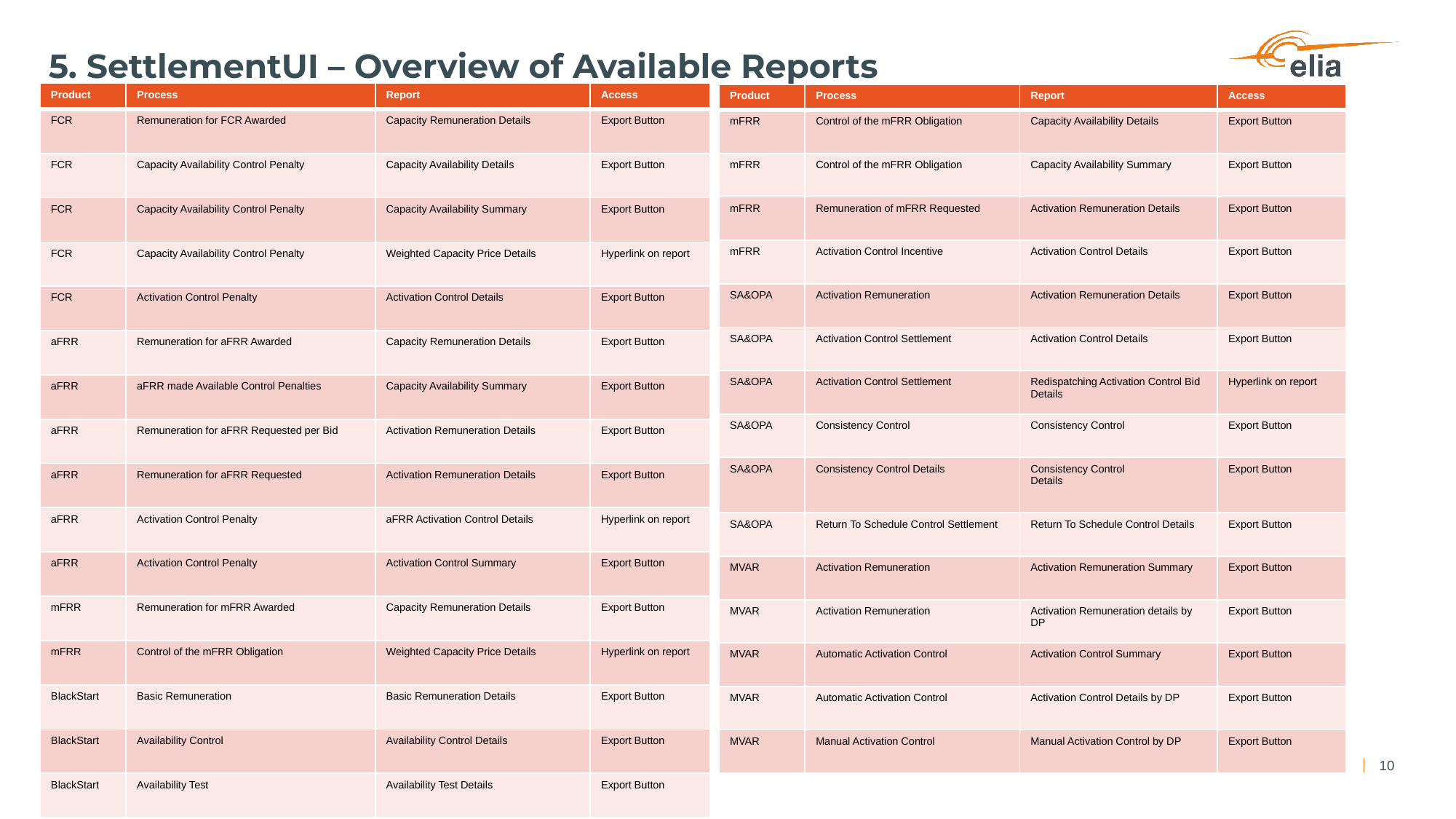

# 5. SettlementUI – Overview of Available Reports
| Product | Process | Report | Access |
| --- | --- | --- | --- |
| FCR | Remuneration for FCR Awarded | Capacity Remuneration Details | Export Button |
| FCR | Capacity Availability Control Penalty | Capacity Availability Details | Export Button |
| FCR | Capacity Availability Control Penalty | Capacity Availability Summary | Export Button |
| FCR | Capacity Availability Control Penalty | Weighted Capacity Price Details | Hyperlink on report |
| FCR | Activation Control Penalty | Activation Control Details | Export Button |
| aFRR | Remuneration for aFRR Awarded | Capacity Remuneration Details | Export Button |
| aFRR | aFRR made Available Control Penalties | Capacity Availability Summary | Export Button |
| aFRR | Remuneration for aFRR Requested per Bid | Activation Remuneration Details | Export Button |
| aFRR | Remuneration for aFRR Requested | Activation Remuneration Details | Export Button |
| aFRR | Activation Control Penalty | aFRR Activation Control Details | Hyperlink on report |
| aFRR | Activation Control Penalty | Activation Control Summary | Export Button |
| mFRR | Remuneration for mFRR Awarded | Capacity Remuneration Details | Export Button |
| mFRR | Control of the mFRR Obligation | Weighted Capacity Price Details | Hyperlink on report |
| BlackStart | Basic Remuneration | Basic Remuneration Details | Export Button |
| BlackStart | Availability Control | Availability Control Details | Export Button |
| BlackStart | Availability Test | Availability Test Details | Export Button |
| Product | Process | Report | Access |
| --- | --- | --- | --- |
| mFRR | Control of the mFRR Obligation | Capacity Availability Details | Export Button |
| mFRR | Control of the mFRR Obligation | Capacity Availability Summary | Export Button |
| mFRR | Remuneration of mFRR Requested | Activation Remuneration Details | Export Button |
| mFRR | Activation Control Incentive | Activation Control Details | Export Button |
| SA&OPA | Activation Remuneration | Activation Remuneration Details | Export Button |
| SA&OPA | Activation Control Settlement | Activation Control Details | Export Button |
| SA&OPA | Activation Control Settlement | Redispatching Activation Control Bid Details | Hyperlink on report |
| SA&OPA | Consistency Control | Consistency Control | Export Button |
| SA&OPA | Consistency Control Details | Consistency Control Details | Export Button |
| SA&OPA | Return To Schedule Control Settlement | Return To Schedule Control Details | Export Button |
| MVAR | Activation Remuneration | Activation Remuneration Summary | Export Button |
| MVAR | Activation Remuneration | Activation Remuneration details by DP | Export Button |
| MVAR | Automatic Activation Control | Activation Control Summary | Export Button |
| MVAR | Automatic Activation Control | Activation Control Details by DP | Export Button |
| MVAR | Manual Activation Control | Manual Activation Control by DP | Export Button |
10